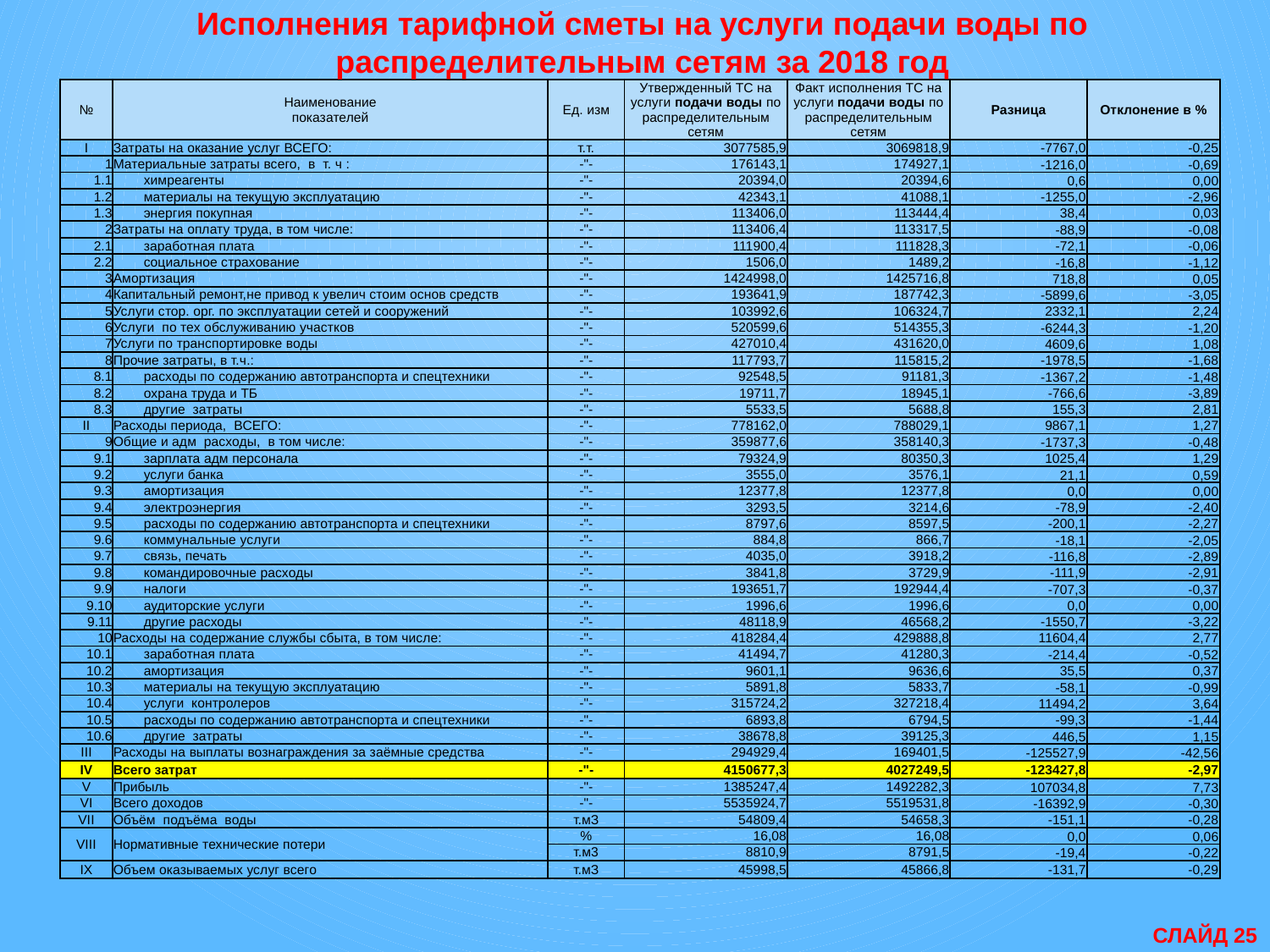

Исполнения тарифной сметы на услуги подачи воды по распределительным сетям за 2018 год
| № | Наименование показателей | Ед. изм | Утвержденный ТС на услуги подачи воды по распределительным сетям | Факт исполнения ТС на услуги подачи воды по распределительным сетям | Разница | Отклонение в % |
| --- | --- | --- | --- | --- | --- | --- |
| I | Затраты на оказание услуг ВСЕГО: | т.т. | 3077585,9 | 3069818,9 | -7767,0 | -0,25 |
| 1 | Материальные затраты всего, в т. ч : | -"- | 176143,1 | 174927,1 | -1216,0 | -0,69 |
| 1.1 | химреагенты | -"- | 20394,0 | 20394,6 | 0,6 | 0,00 |
| 1.2 | материалы на текущую эксплуатацию | -"- | 42343,1 | 41088,1 | -1255,0 | -2,96 |
| 1.3 | энергия покупная | -"- | 113406,0 | 113444,4 | 38,4 | 0,03 |
| 2 | Затраты на оплату труда, в том числе: | -"- | 113406,4 | 113317,5 | -88,9 | -0,08 |
| 2.1 | заработная плата | -"- | 111900,4 | 111828,3 | -72,1 | -0,06 |
| 2.2 | социальное страхование | -"- | 1506,0 | 1489,2 | -16,8 | -1,12 |
| 3 | Амортизация | -"- | 1424998,0 | 1425716,8 | 718,8 | 0,05 |
| 4 | Капитальный ремонт,не привод к увелич стоим основ средств | -"- | 193641,9 | 187742,3 | -5899,6 | -3,05 |
| 5 | Услуги стор. орг. по эксплуатации сетей и сооружений | -"- | 103992,6 | 106324,7 | 2332,1 | 2,24 |
| 6 | Услуги по тех обслуживанию участков | -"- | 520599,6 | 514355,3 | -6244,3 | -1,20 |
| 7 | Услуги по транспортировке воды | -"- | 427010,4 | 431620,0 | 4609,6 | 1,08 |
| 8 | Прочие затраты, в т.ч.: | -"- | 117793,7 | 115815,2 | -1978,5 | -1,68 |
| 8.1 | расходы по содержанию автотранспорта и спецтехники | -"- | 92548,5 | 91181,3 | -1367,2 | -1,48 |
| 8.2 | охрана труда и ТБ | -"- | 19711,7 | 18945,1 | -766,6 | -3,89 |
| 8.3 | другие затраты | -"- | 5533,5 | 5688,8 | 155,3 | 2,81 |
| II | Расходы периода, ВСЕГО: | -"- | 778162,0 | 788029,1 | 9867,1 | 1,27 |
| 9 | Общие и адм расходы, в том числе: | -"- | 359877,6 | 358140,3 | -1737,3 | -0,48 |
| 9.1 | зарплата адм персонала | -"- | 79324,9 | 80350,3 | 1025,4 | 1,29 |
| 9.2 | услуги банка | -"- | 3555,0 | 3576,1 | 21,1 | 0,59 |
| 9.3 | амортизация | -"- | 12377,8 | 12377,8 | 0,0 | 0,00 |
| 9.4 | электроэнергия | -"- | 3293,5 | 3214,6 | -78,9 | -2,40 |
| 9.5 | расходы по содержанию автотранспорта и спецтехники | -"- | 8797,6 | 8597,5 | -200,1 | -2,27 |
| 9.6 | коммунальные услуги | -"- | 884,8 | 866,7 | -18,1 | -2,05 |
| 9.7 | связь, печать | -"- | 4035,0 | 3918,2 | -116,8 | -2,89 |
| 9.8 | командировочные расходы | -"- | 3841,8 | 3729,9 | -111,9 | -2,91 |
| 9.9 | налоги | -"- | 193651,7 | 192944,4 | -707,3 | -0,37 |
| 9.10 | аудиторские услуги | -"- | 1996,6 | 1996,6 | 0,0 | 0,00 |
| 9.11 | другие расходы | -"- | 48118,9 | 46568,2 | -1550,7 | -3,22 |
| 10 | Расходы на содержание службы сбыта, в том числе: | -"- | 418284,4 | 429888,8 | 11604,4 | 2,77 |
| 10.1 | заработная плата | -"- | 41494,7 | 41280,3 | -214,4 | -0,52 |
| 10.2 | амортизация | -"- | 9601,1 | 9636,6 | 35,5 | 0,37 |
| 10.3 | материалы на текущую эксплуатацию | -"- | 5891,8 | 5833,7 | -58,1 | -0,99 |
| 10.4 | услуги контролеров | -"- | 315724,2 | 327218,4 | 11494,2 | 3,64 |
| 10.5 | расходы по содержанию автотранспорта и спецтехники | -"- | 6893,8 | 6794,5 | -99,3 | -1,44 |
| 10.6 | другие затраты | -"- | 38678,8 | 39125,3 | 446,5 | 1,15 |
| III | Расходы на выплаты вознаграждения за заёмные средства | -"- | 294929,4 | 169401,5 | -125527,9 | -42,56 |
| IV | Всего затрат | -"- | 4150677,3 | 4027249,5 | -123427,8 | -2,97 |
| V | Прибыль | -"- | 1385247,4 | 1492282,3 | 107034,8 | 7,73 |
| VI | Всего доходов | -"- | 5535924,7 | 5519531,8 | -16392,9 | -0,30 |
| VII | Объём подъёма воды | т.мЗ | 54809,4 | 54658,3 | -151,1 | -0,28 |
| VIII | Нормативные технические потери | % | 16,08 | 16,08 | 0,0 | 0,06 |
|  |  | т.м3 | 8810,9 | 8791,5 | -19,4 | -0,22 |
| IX | Объем оказываемых услуг всего | т.мЗ | 45998,5 | 45866,8 | -131,7 | -0,29 |
СЛАЙД 25